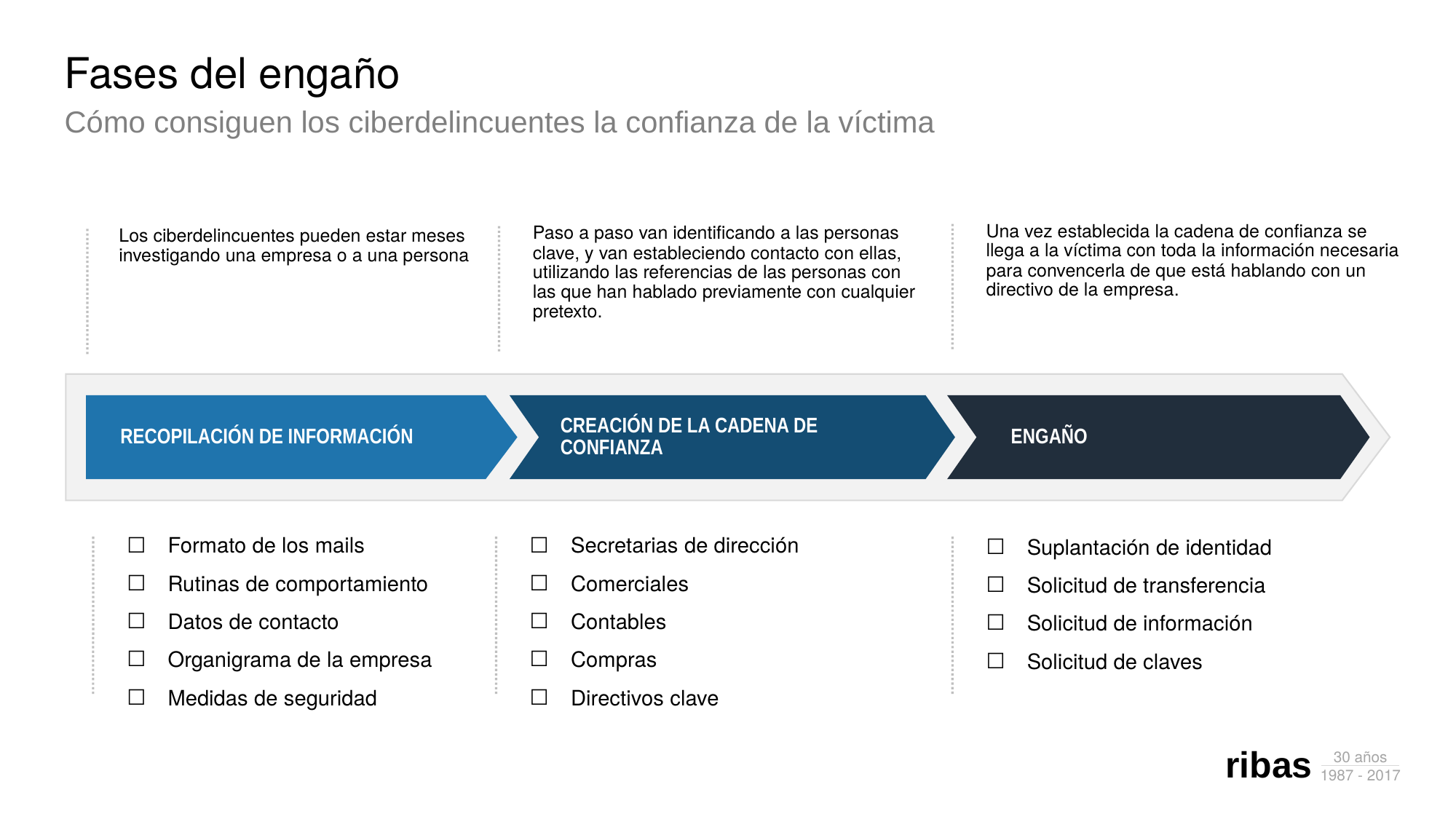

# Fases del engaño
Cómo consiguen los ciberdelincuentes la confianza de la víctima

Una vez establecida la cadena de confianza se llega a la víctima con toda la información necesaria para convencerla de que está hablando con un directivo de la empresa.

Paso a paso van identificando a las personas clave, y van estableciendo contacto con ellas, utilizando las referencias de las personas con las que han hablado previamente con cualquier pretexto.

Los ciberdelincuentes pueden estar meses investigando una empresa o a una persona

RECOPILACIÓN DE INFORMACIÓN
CREACIÓN DE LA CADENA DE CONFIANZA
ENGAÑO
Formato de los mails
Rutinas de comportamiento
Datos de contacto
Organigrama de la empresa
Medidas de seguridad
Secretarias de dirección
Comerciales
Contables
Compras
Directivos clave

Suplantación de identidad
Solicitud de transferencia
Solicitud de información
Solicitud de claves